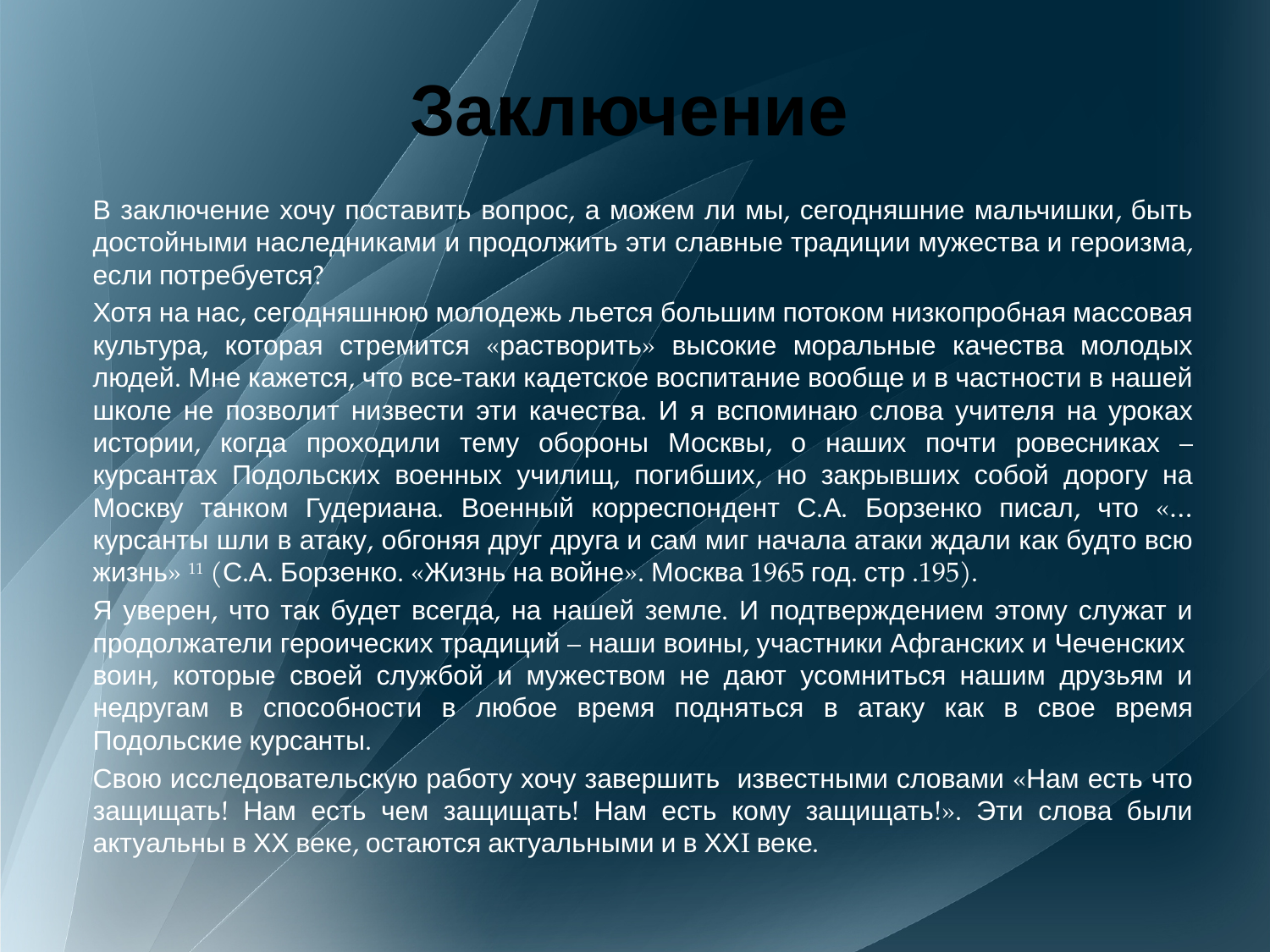

# Заключение
	В заключение хочу поставить вопрос, а можем ли мы, сегодняшние мальчишки, быть достойными наследниками и продолжить эти славные традиции мужества и героизма, если потребуется?
	Хотя на нас, сегодняшнюю молодежь льется большим потоком низкопробная массовая культура, которая стремится «растворить» высокие моральные качества молодых людей. Мне кажется, что все-таки кадетское воспитание вообще и в частности в нашей школе не позволит низвести эти качества. И я вспоминаю слова учителя на уроках истории, когда проходили тему обороны Москвы, о наших почти ровесниках – курсантах Подольских военных училищ, погибших, но закрывших собой дорогу на Москву танком Гудериана. Военный корреспондент С.А. Борзенко писал, что «… курсанты шли в атаку, обгоняя друг друга и сам миг начала атаки ждали как будто всю жизнь» 11 (С.А. Борзенко. «Жизнь на войне». Москва 1965 год. стр .195).
	Я уверен, что так будет всегда, на нашей земле. И подтверждением этому служат и продолжатели героических традиций – наши воины, участники Афганских и Чеченских  воин, которые своей службой и мужеством не дают усомниться нашим друзьям и недругам в способности в любое время подняться в атаку как в свое время Подольские курсанты.
	Свою исследовательскую работу хочу завершить  известными словами «Нам есть что защищать! Нам есть чем защищать! Нам есть кому защищать!». Эти слова были актуальны в ХХ веке, остаются актуальными и в ХХI веке.